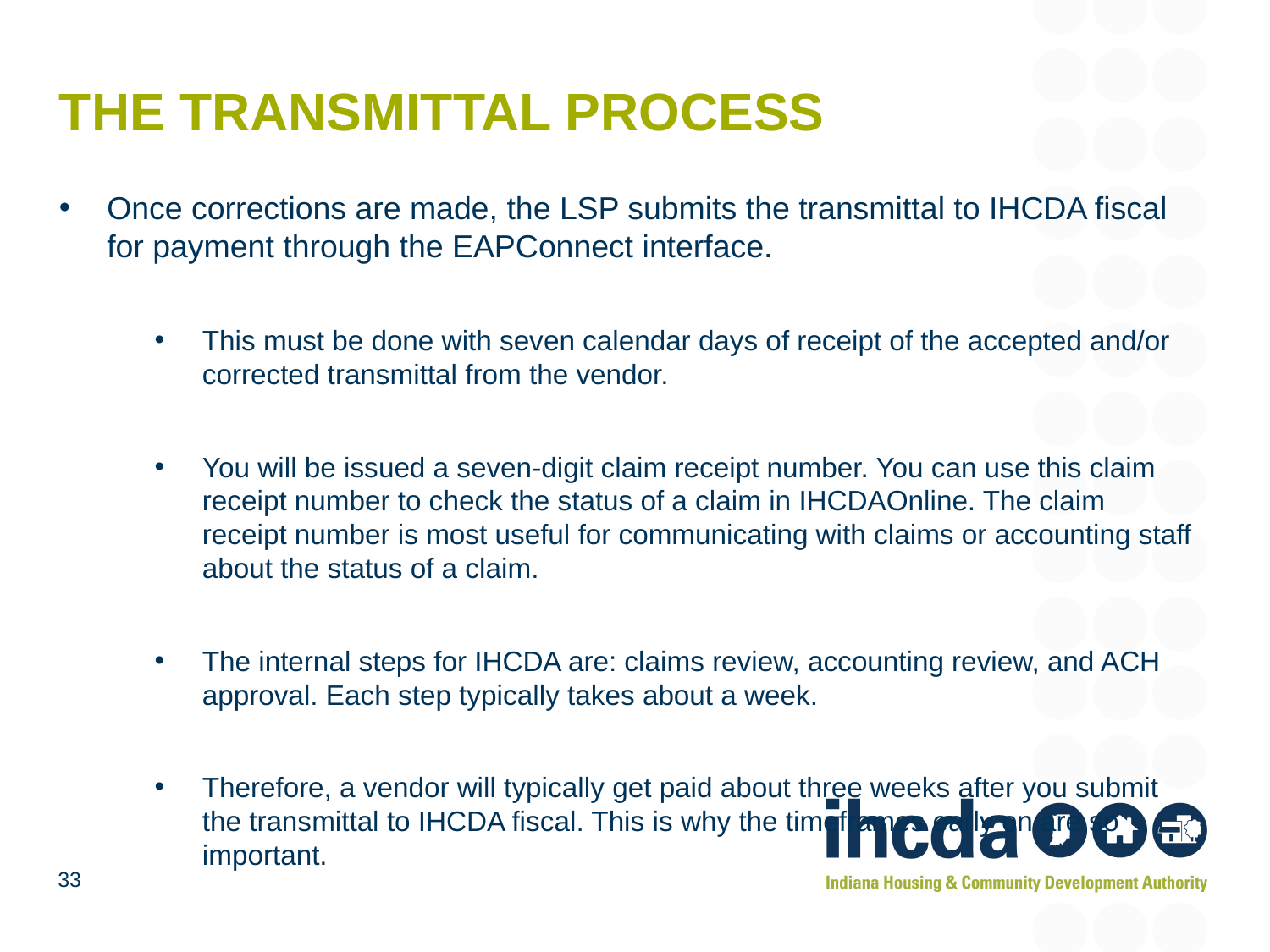

# The transmittal process
Once corrections are made, the LSP submits the transmittal to IHCDA fiscal for payment through the EAPConnect interface.

This must be done with seven calendar days of receipt of the accepted and/or corrected transmittal from the vendor.

You will be issued a seven-digit claim receipt number. You can use this claim receipt number to check the status of a claim in IHCDAOnline. The claim receipt number is most useful for communicating with claims or accounting staff about the status of a claim.

The internal steps for IHCDA are: claims review, accounting review, and ACH approval. Each step typically takes about a week.

Therefore, a vendor will typically get paid about three weeks after you submit the transmittal to IHCDA fiscal. This is why the timeframes early on are so important.
33